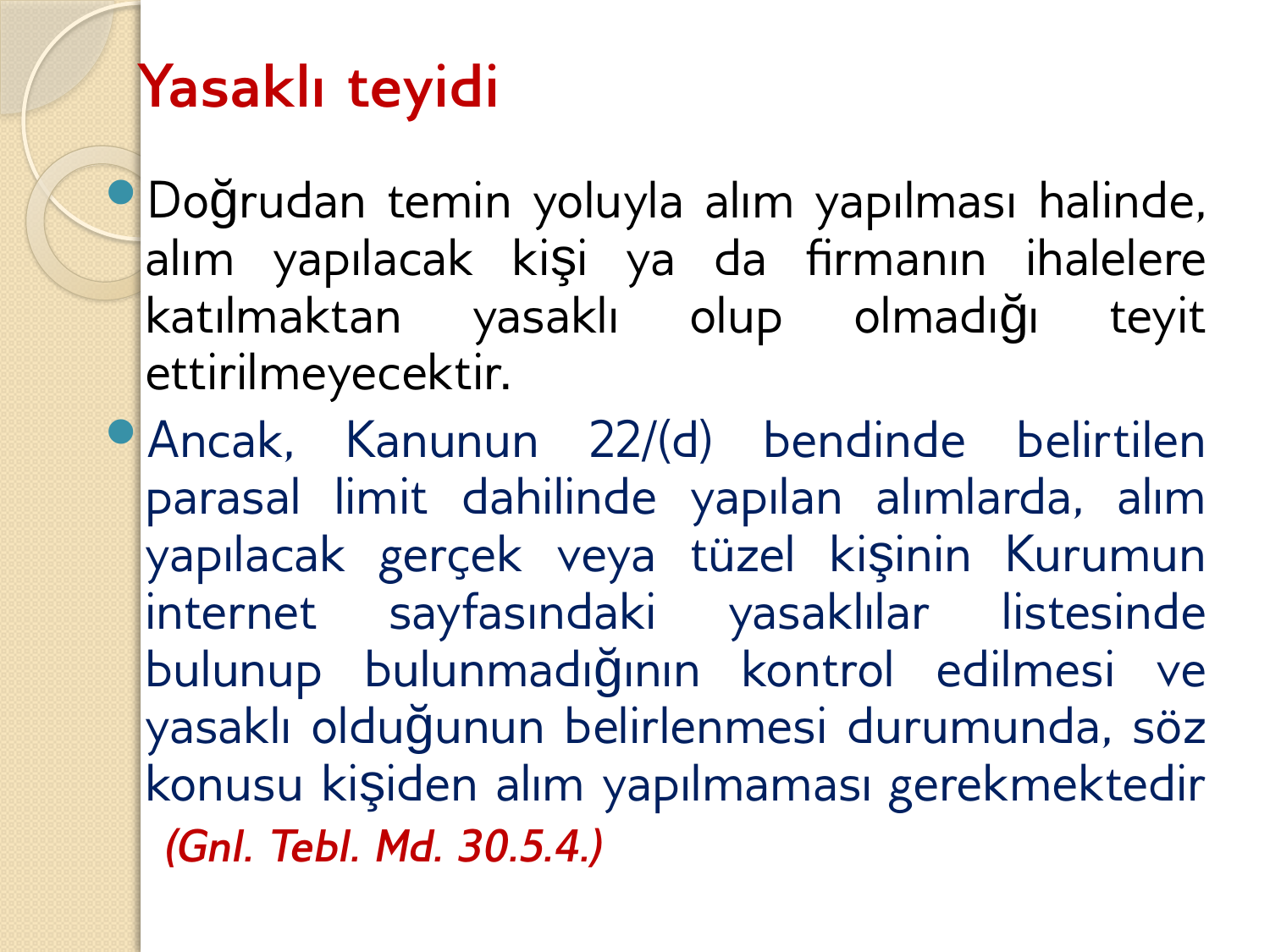

# Yasaklı teyidi
Doğrudan temin yoluyla alım yapılması halinde, alım yapılacak kişi ya da firmanın ihalelere katılmaktan yasaklı olup olmadığı teyit ettirilmeyecektir.
Ancak, Kanunun 22/(d) bendinde belirtilen parasal limit dahilinde yapılan alımlarda, alım yapılacak gerçek veya tüzel kişinin Kurumun internet sayfasındaki yasaklılar listesinde bulunup bulunmadığının kontrol edilmesi ve yasaklı olduğunun belirlenmesi durumunda, söz konusu kişiden alım yapılmaması gerekmektedir
    (Gnl. Tebl. Md. 30.5.4.)